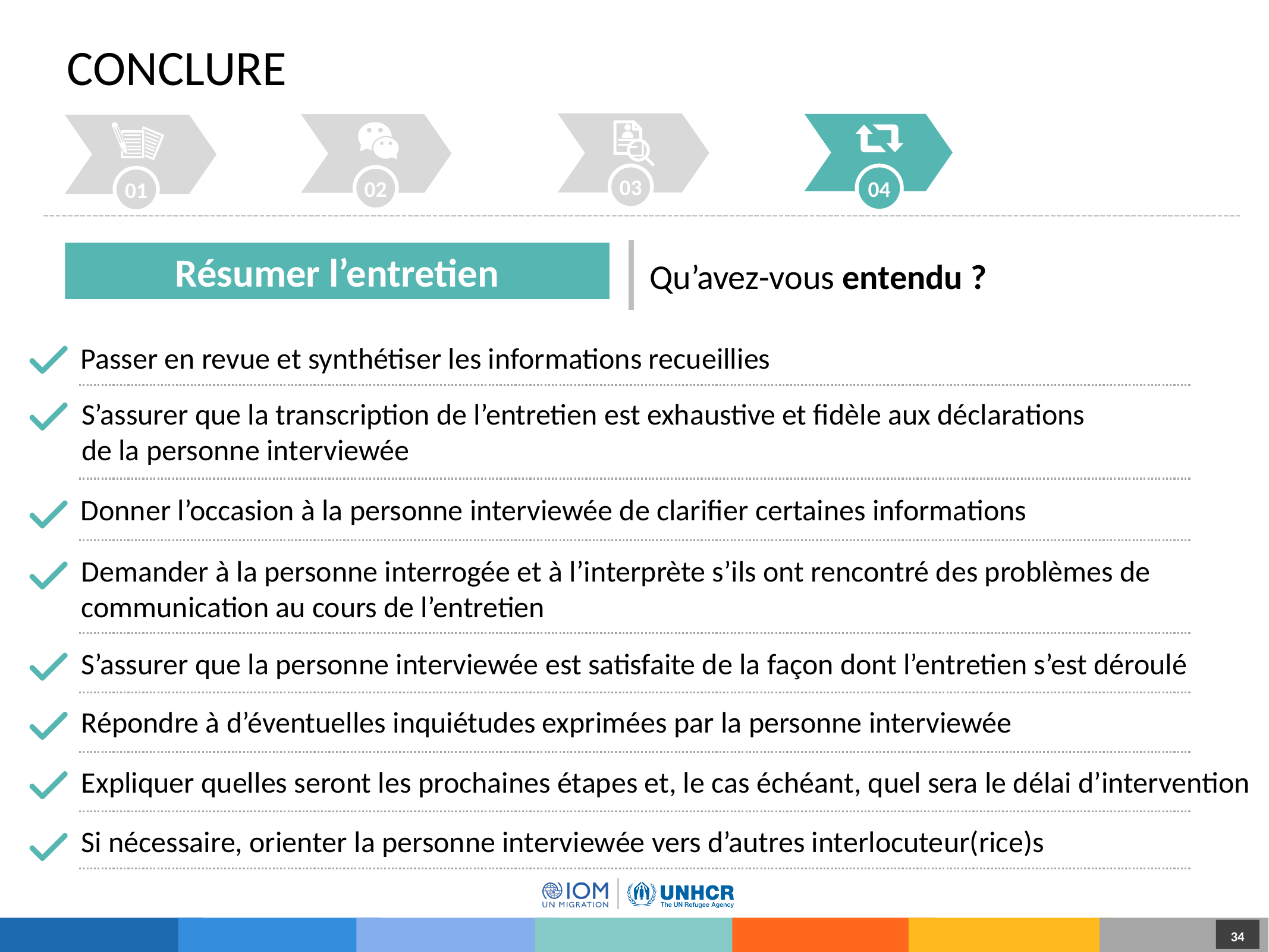

# CONCLURE

03

04

02

01
Résumer l’entretien
Qu’avez-vous entendu ?
Passer en revue et synthétiser les informations recueillies

S’assurer que la transcription de l’entretien est exhaustive et fidèle aux déclarations de la personne interviewée

Donner l’occasion à la personne interviewée de clarifier certaines informations

Demander à la personne interrogée et à l’interprète s’ils ont rencontré des problèmes de communication au cours de l’entretien

S’assurer que la personne interviewée est satisfaite de la façon dont l’entretien s’est déroulé

Répondre à d’éventuelles inquiétudes exprimées par la personne interviewée

Expliquer quelles seront les prochaines étapes et, le cas échéant, quel sera le délai d’intervention

Si nécessaire, orienter la personne interviewée vers d’autres interlocuteur(rice)s

34